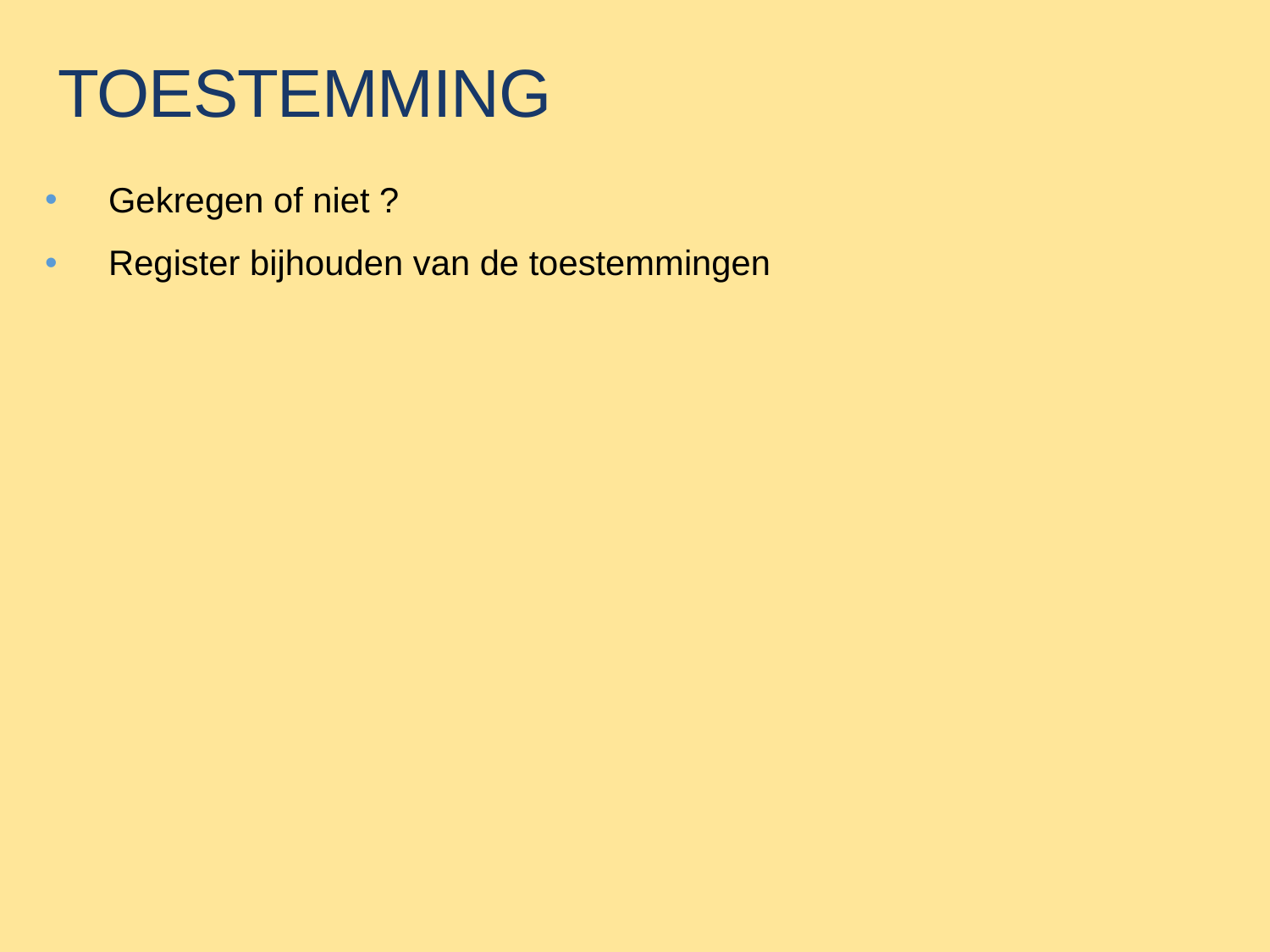

# Toestemming
Gekregen of niet ?
Register bijhouden van de toestemmingen